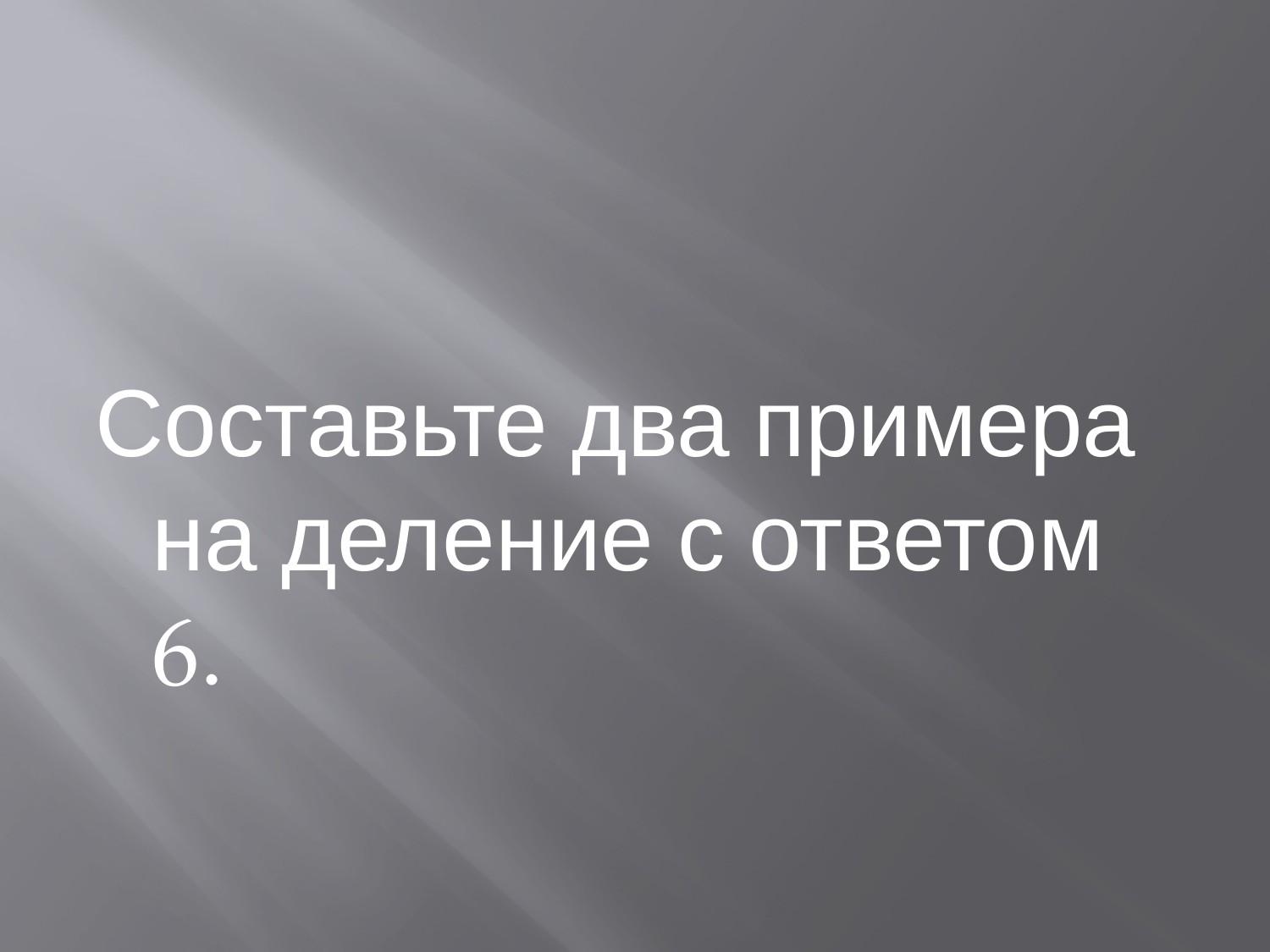

#

Составьте два примера на деление с ответом 6.